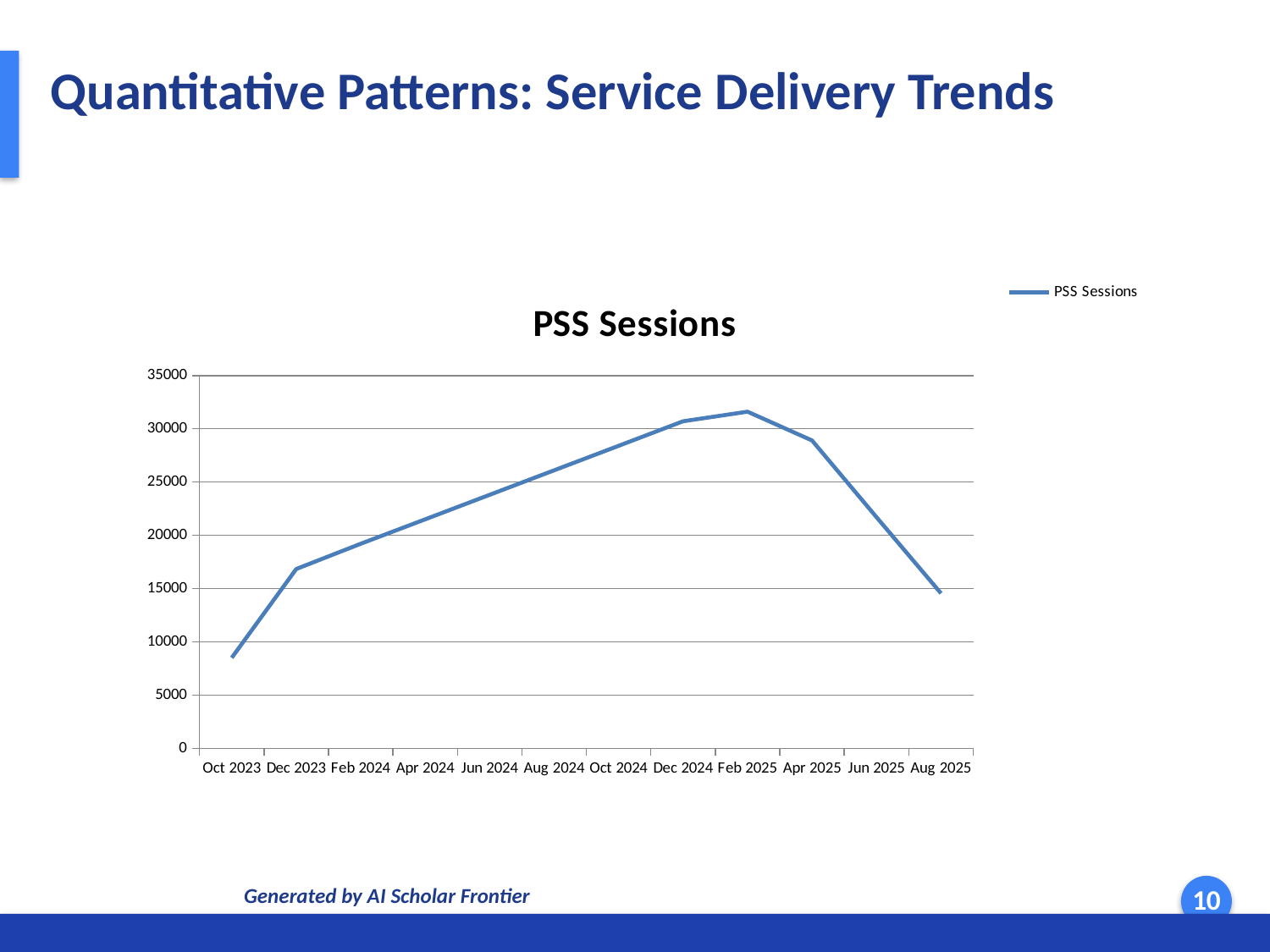

Quantitative Patterns: Service Delivery Trends

### Chart

| Category | PSS Sessions |
|---|---|
| Oct 2023 | 8500.0 |
| Dec 2023 | 16830.0 |
| Feb 2024 | 19200.0 |
| Apr 2024 | 21500.0 |
| Jun 2024 | 23800.0 |
| Aug 2024 | 26100.0 |
| Oct 2024 | 28400.0 |
| Dec 2024 | 30700.0 |
| Feb 2025 | 31600.0 |
| Apr 2025 | 28900.0 |
| Jun 2025 | 21700.0 |
| Aug 2025 | 14547.0 |
Generated by AI Scholar Frontier

10